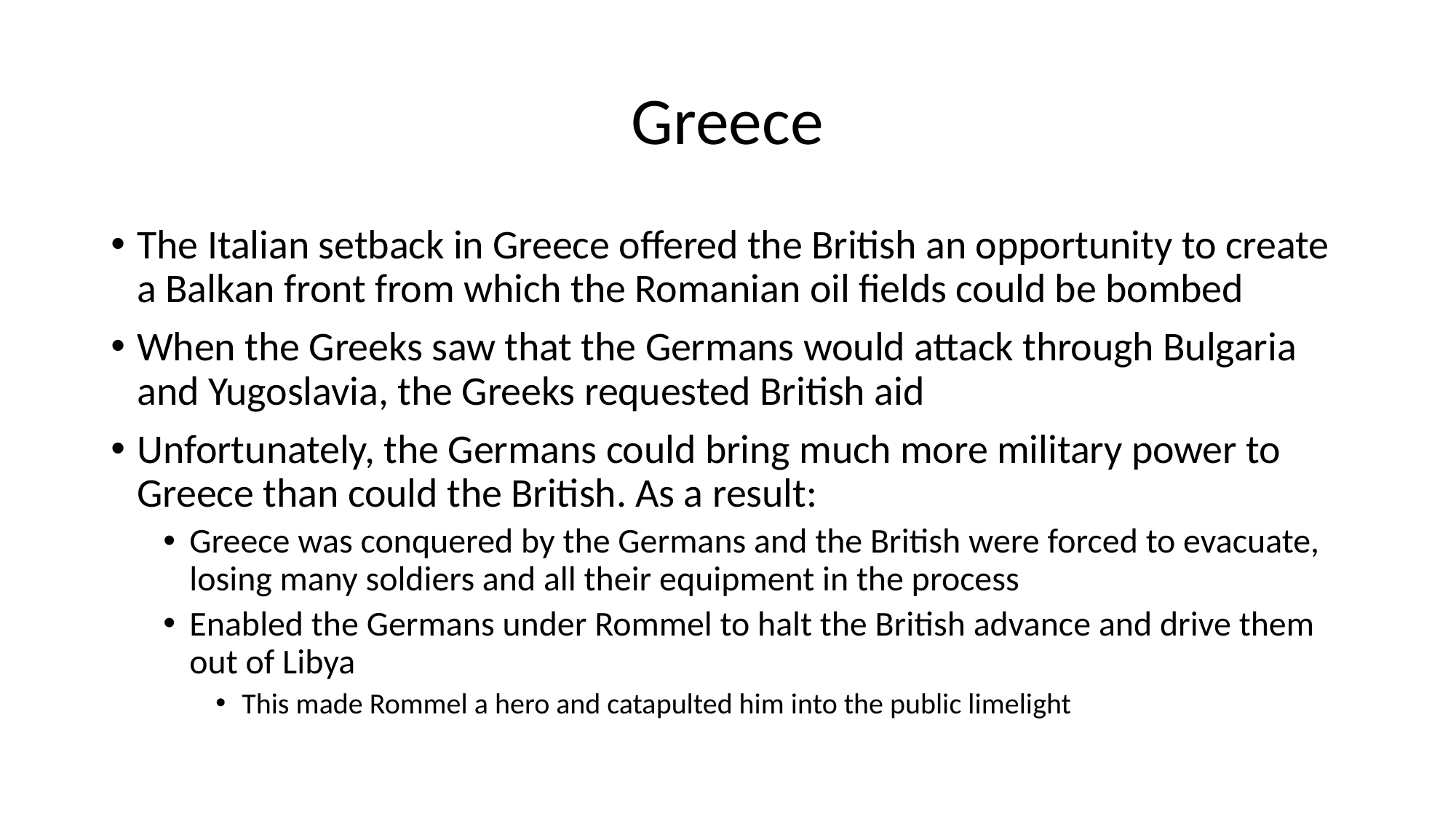

# Greece
The Italian setback in Greece offered the British an opportunity to create a Balkan front from which the Romanian oil fields could be bombed
When the Greeks saw that the Germans would attack through Bulgaria and Yugoslavia, the Greeks requested British aid
Unfortunately, the Germans could bring much more military power to Greece than could the British. As a result:
Greece was conquered by the Germans and the British were forced to evacuate, losing many soldiers and all their equipment in the process
Enabled the Germans under Rommel to halt the British advance and drive them out of Libya
This made Rommel a hero and catapulted him into the public limelight